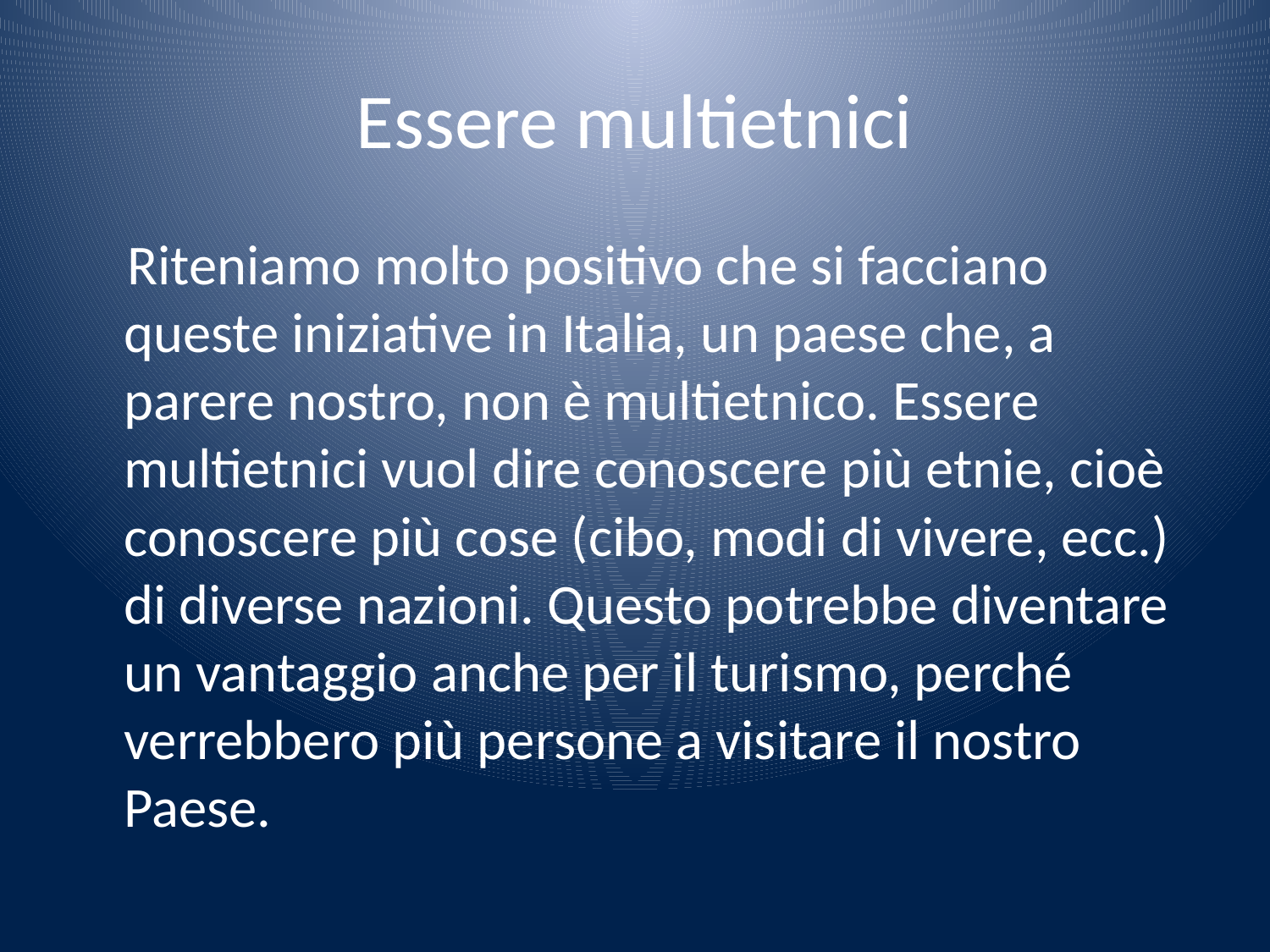

# Essere multietnici
    Riteniamo molto positivo che si facciano queste iniziative in Italia, un paese che, a parere nostro, non è multietnico. Essere multietnici vuol dire conoscere più etnie, cioè conoscere più cose (cibo, modi di vivere, ecc.) di diverse nazioni. Questo potrebbe diventare un vantaggio anche per il turismo, perché verrebbero più persone a visitare il nostro Paese.